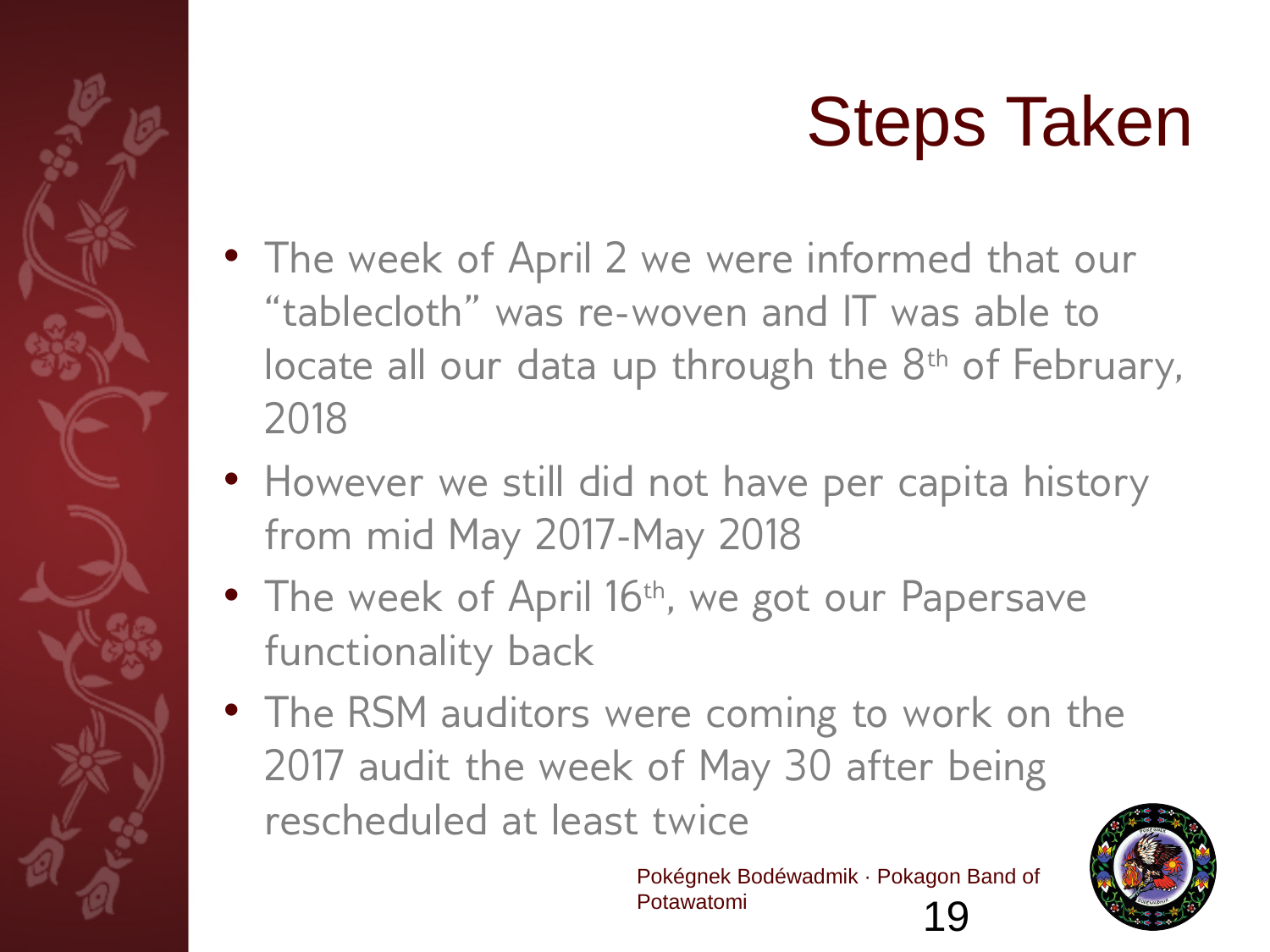

# Steps Taken
The week of April 2 we were informed that our “tablecloth” was re-woven and IT was able to locate all our data up through the 8th of February, 2018
However we still did not have per capita history from mid May 2017-May 2018
The week of April 16th, we got our Papersave functionality back
The RSM auditors were coming to work on the 2017 audit the week of May 30 after being rescheduled at least twice

19